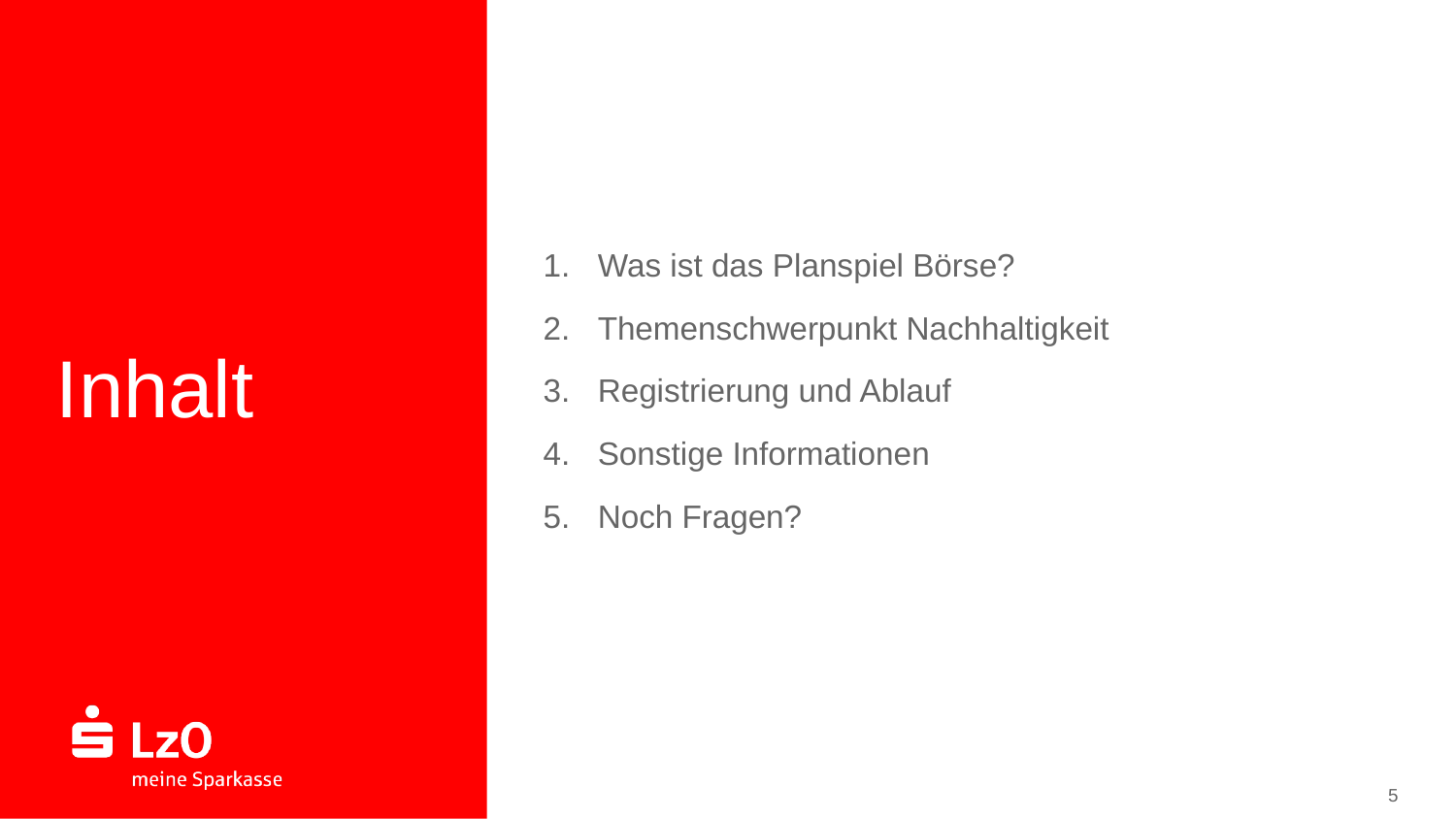

Was ist das Planspiel Börse?
Themenschwerpunkt Nachhaltigkeit
Registrierung und Ablauf
Sonstige Informationen
Noch Fragen?
# Inhalt
5